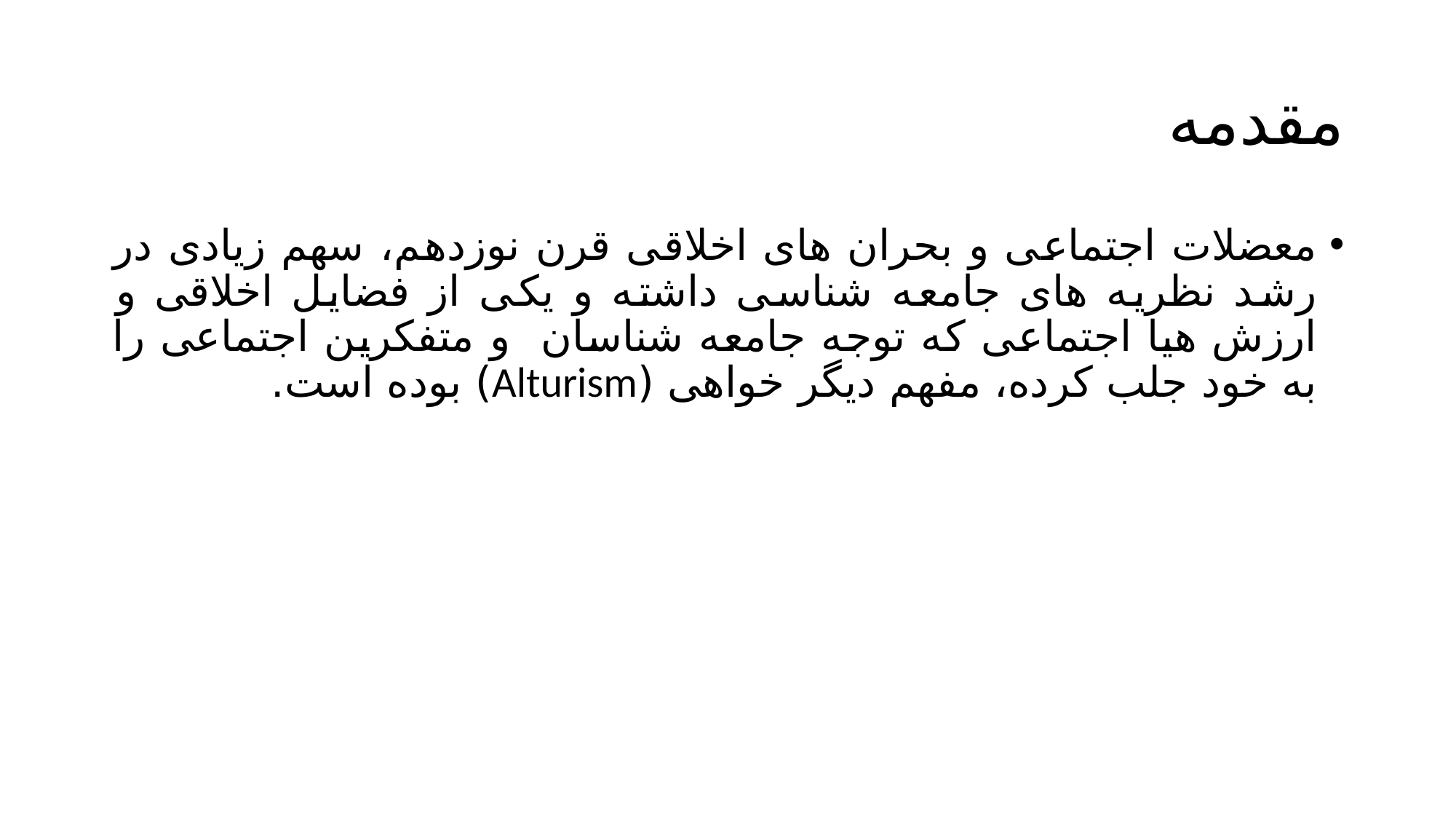

# مقدمه
معضلات اجتماعی و بحران های اخلاقی قرن نوزدهم، سهم زیادی در رشد نظریه های جامعه شناسی داشته و یکی از فضایل اخلاقی و ارزش هیا اجتماعی که توجه جامعه شناسان  و متفکرین اجتماعی را به خود جلب کرده، مفهم دیگر خواهی (Alturism) بوده است.